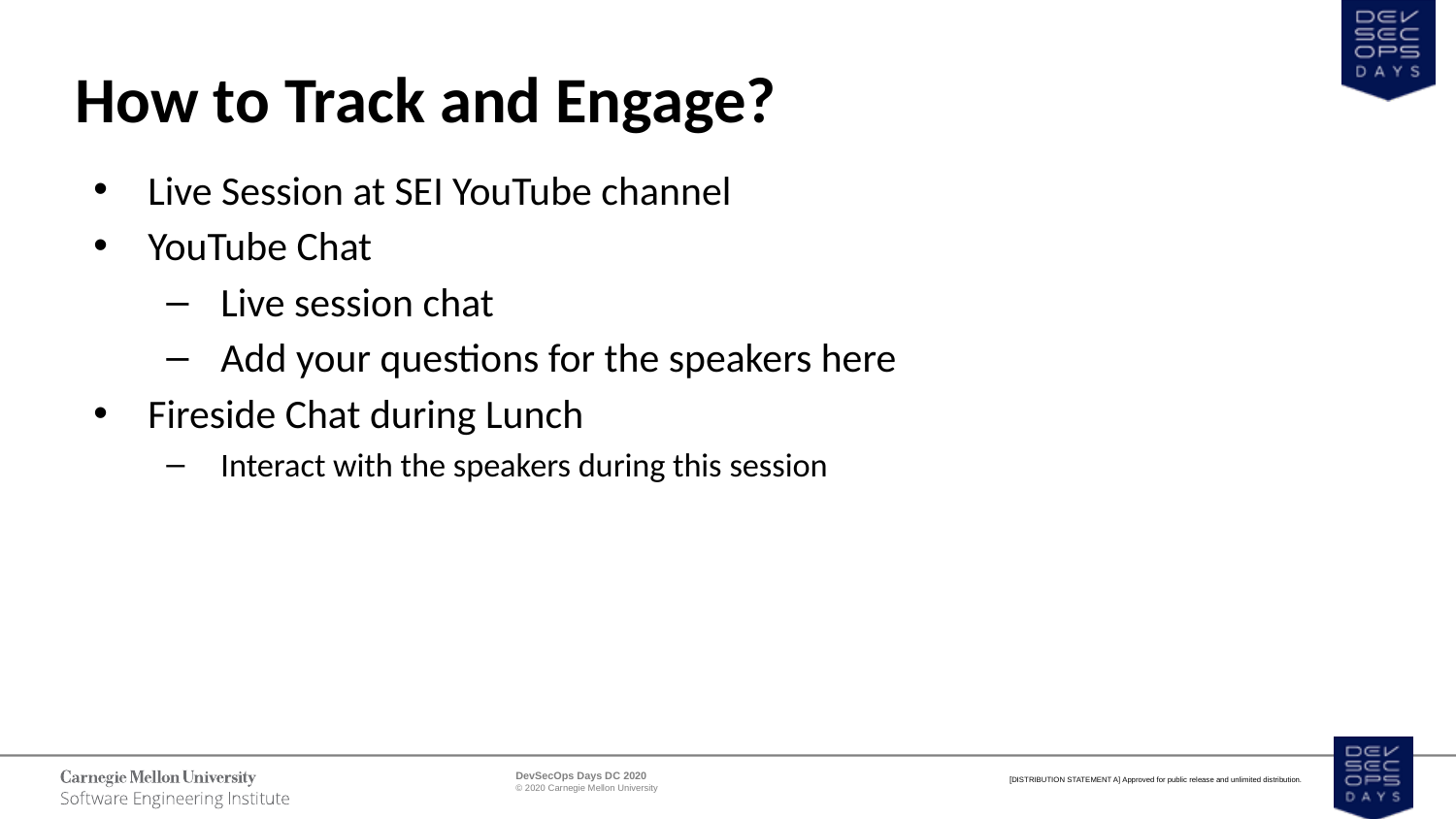

# How to Track and Engage?
Live Session at SEI YouTube channel
YouTube Chat
Live session chat
Add your questions for the speakers here
Fireside Chat during Lunch
Interact with the speakers during this session